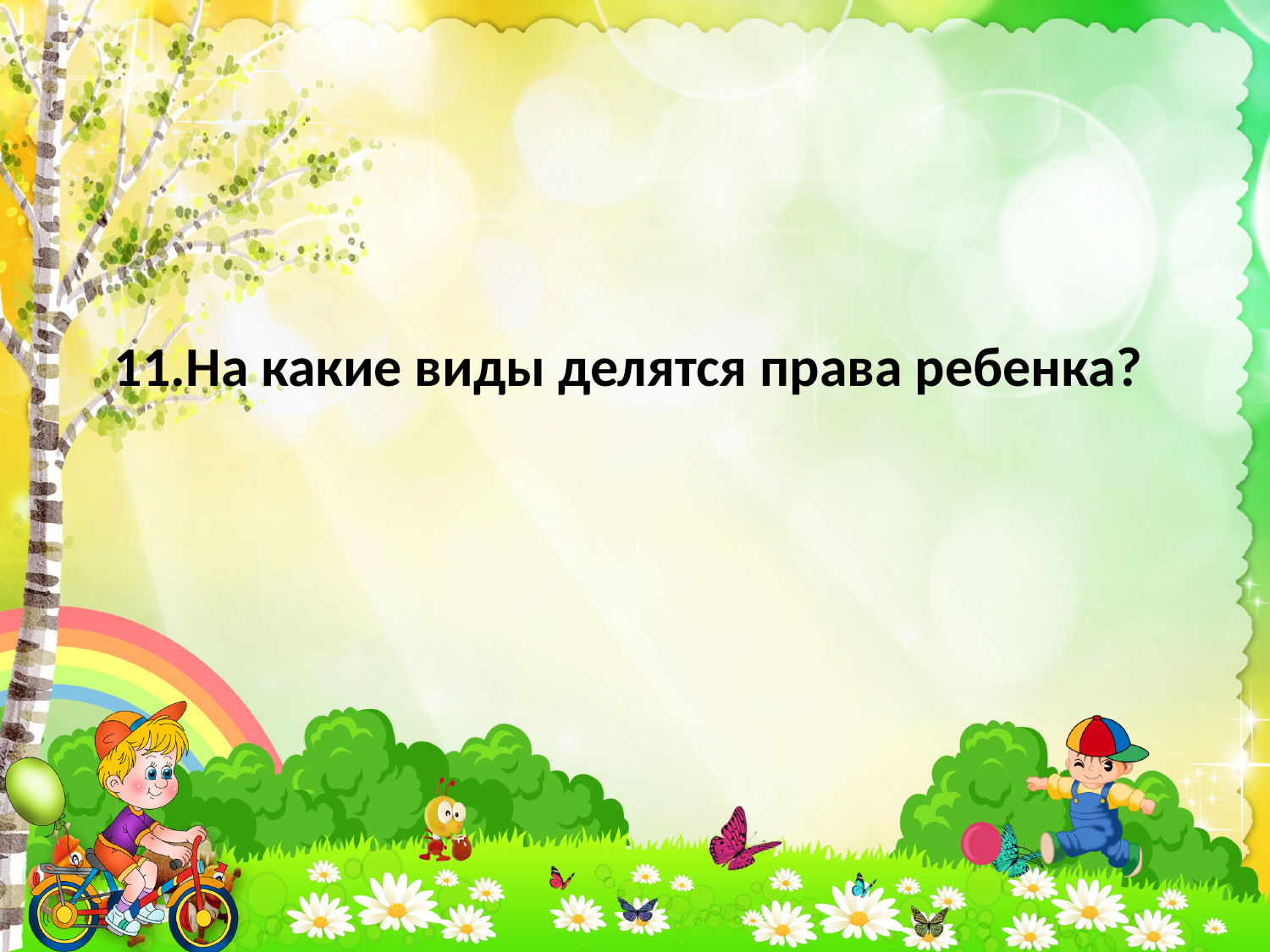

# 11.На какие виды делятся права ребенка?